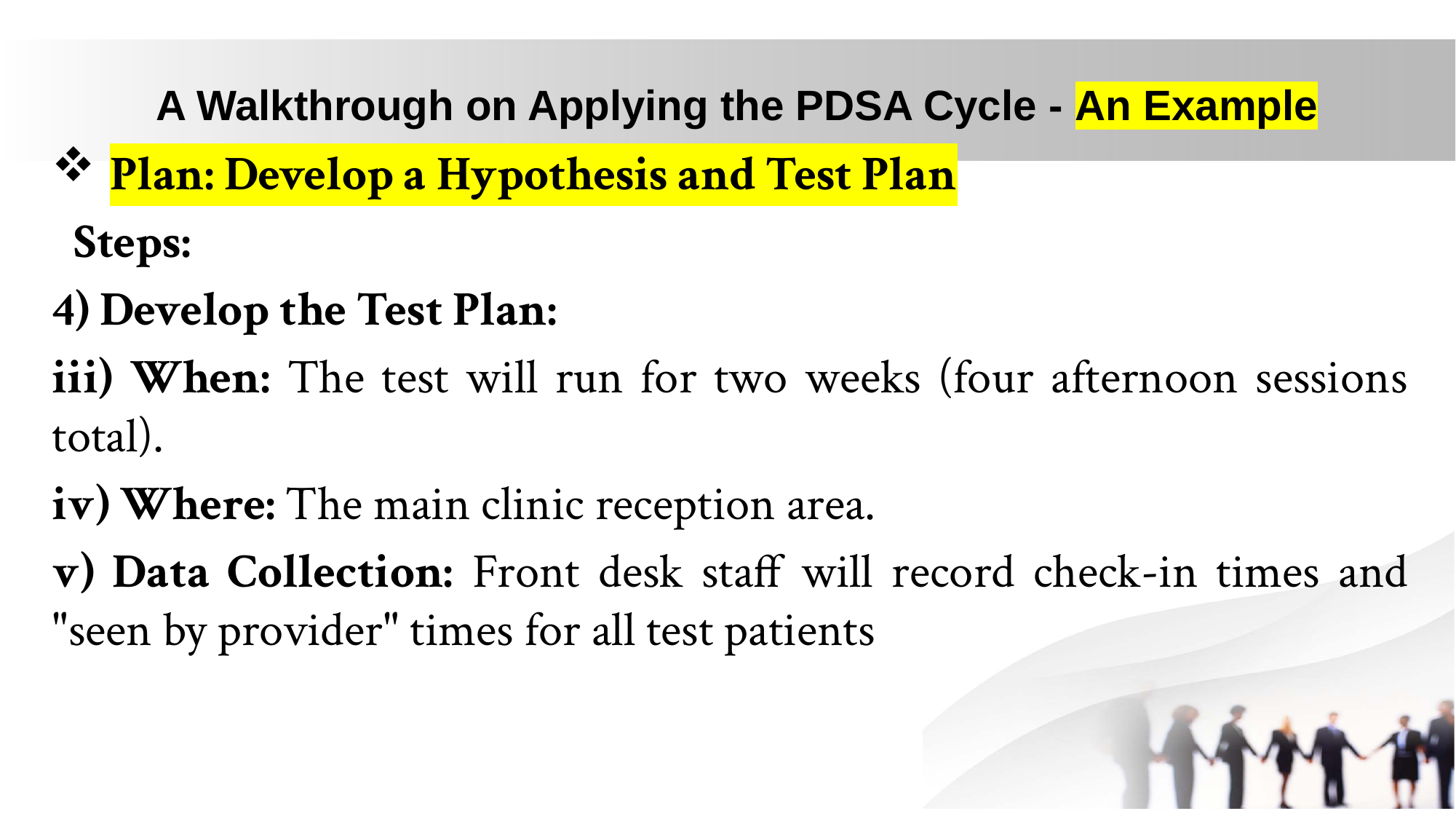

# A Walkthrough on Applying the PDSA Cycle - An Example
 Plan: Develop a Hypothesis and Test Plan
  Steps:
4) Develop the Test Plan:
iii) When: The test will run for two weeks (four afternoon sessions total).
iv) Where: The main clinic reception area.
v) Data Collection: Front desk staff will record check-in times and "seen by provider" times for all test patients